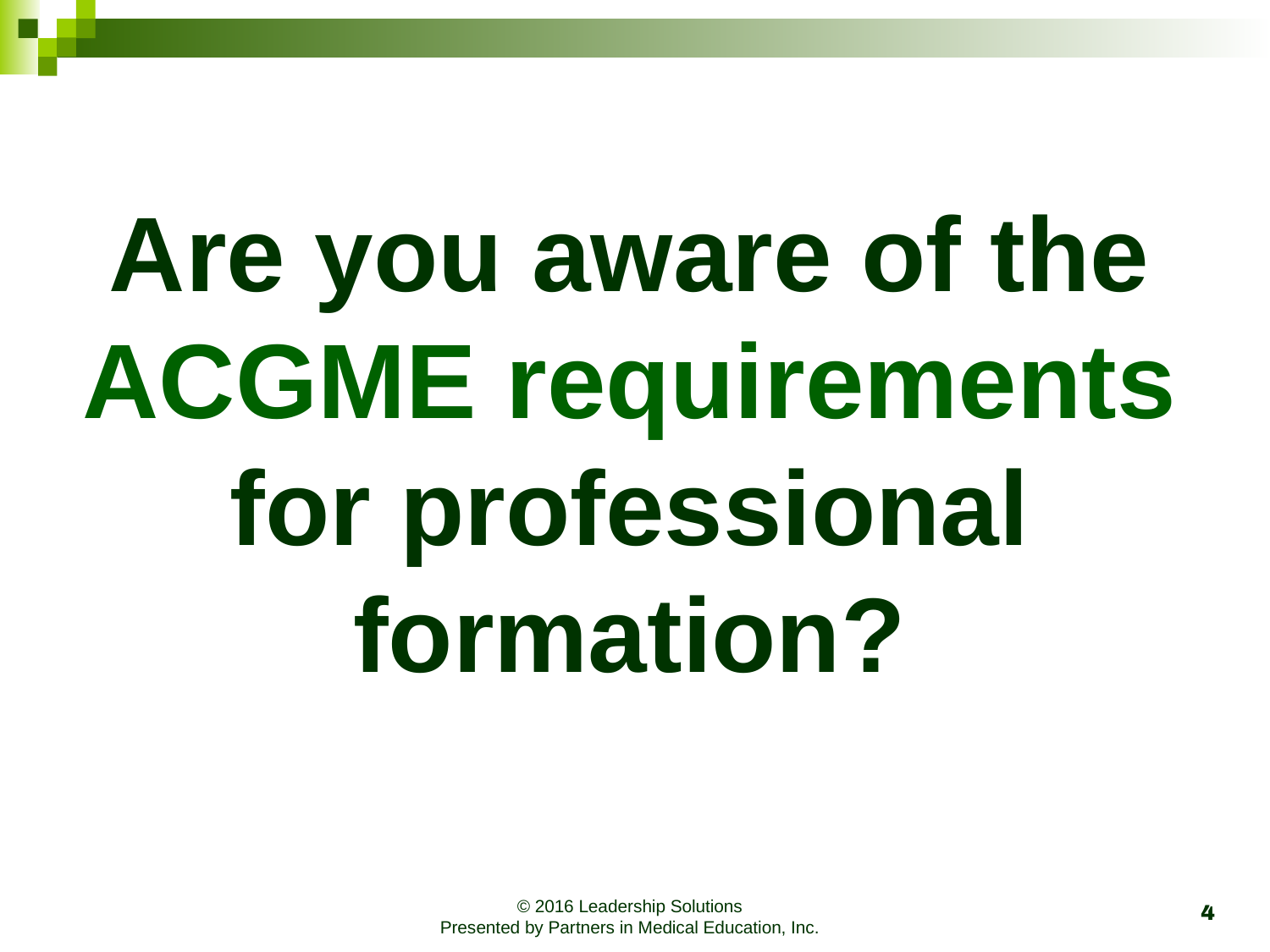

Are you aware of the ACGME requirements for professional formation?
4
© 2016 Leadership Solutions
Presented by Partners in Medical Education, Inc.